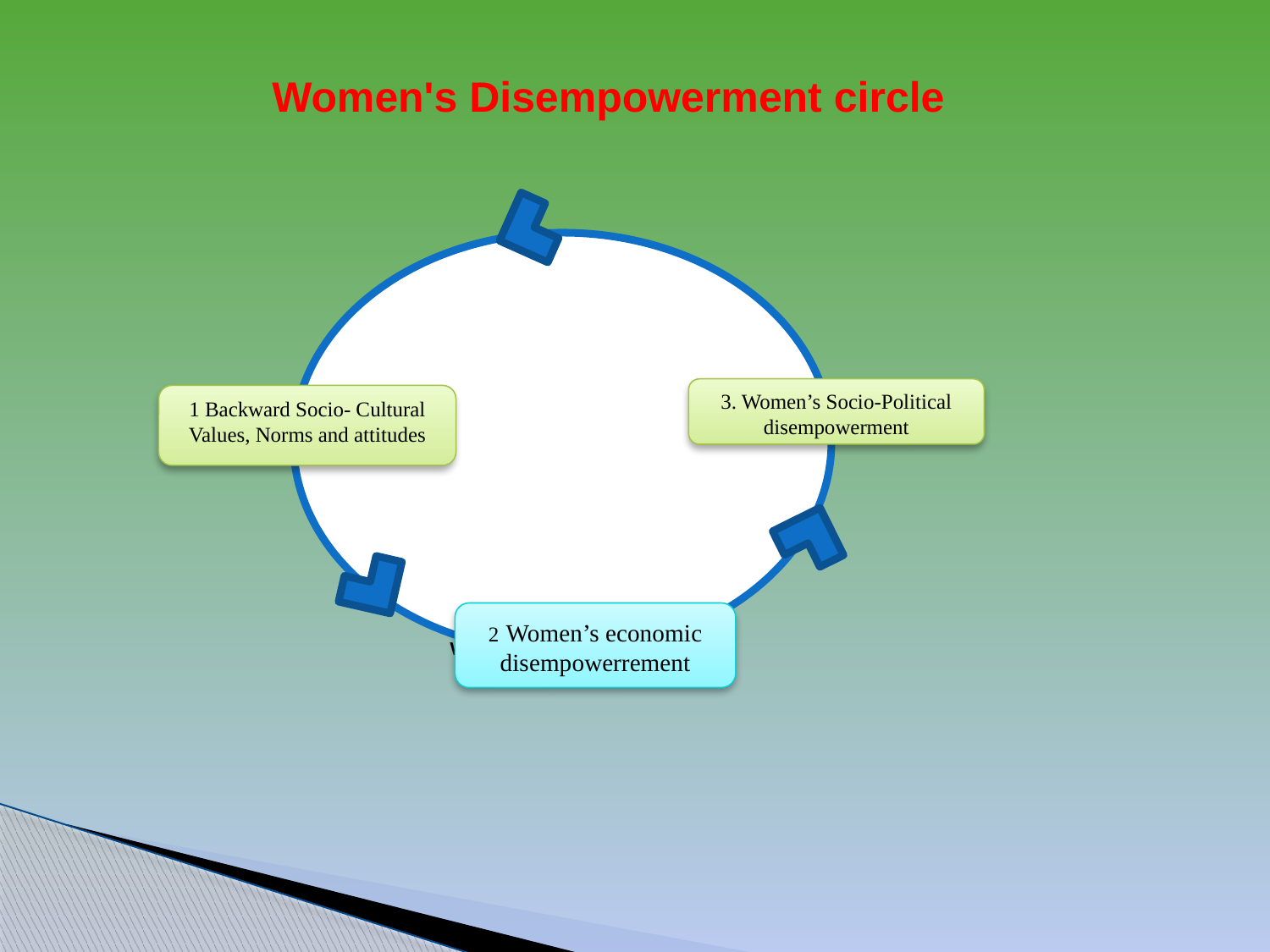

Women's Disempowerment circle

Women’s Disempowerment
3. Women’s Socio-Political disempowerment
1 Backward Socio- Cultural Values, Norms and attitudes
2 Women’s economic disempowerrement